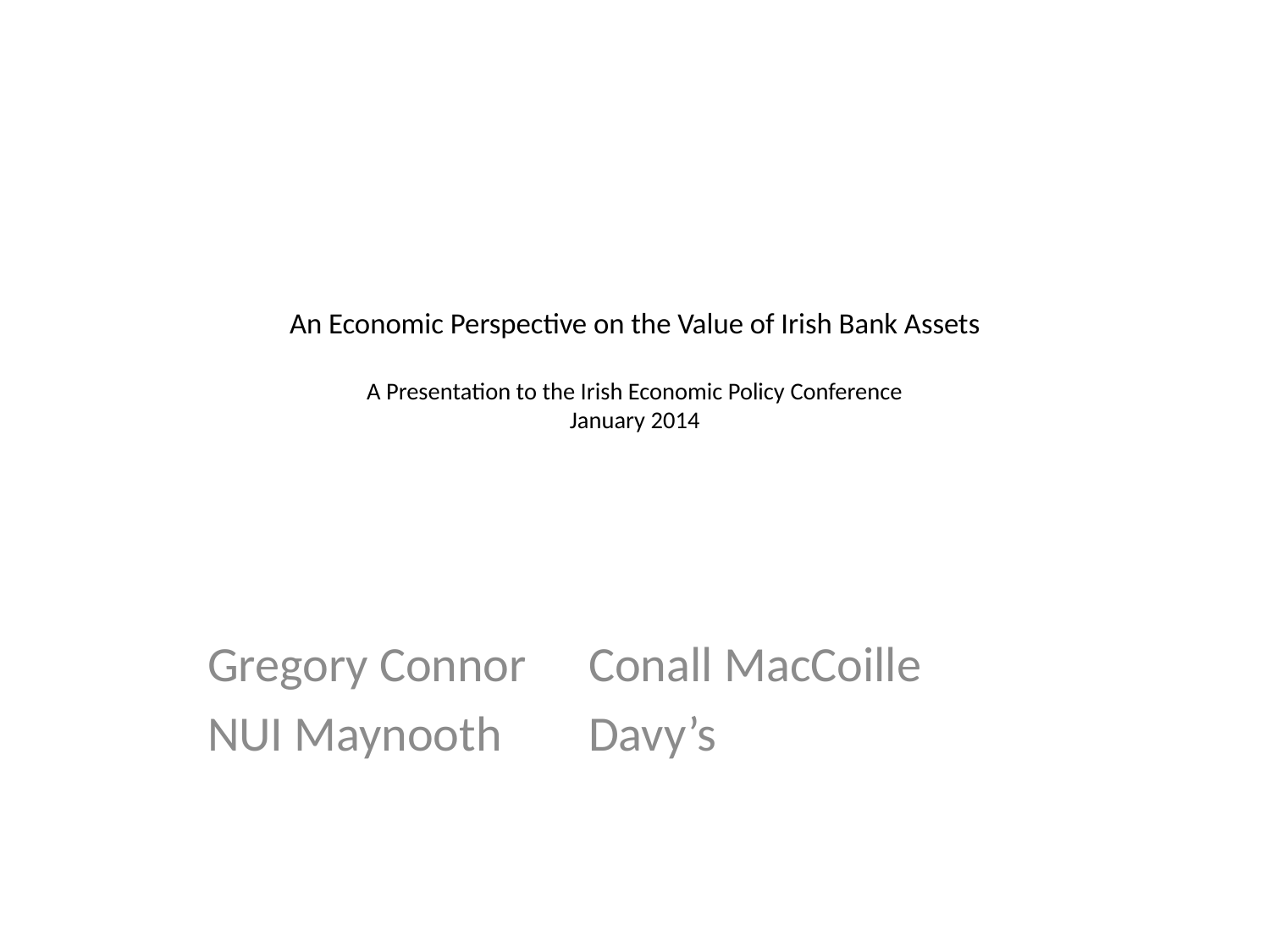

# An Economic Perspective on the Value of Irish Bank Assets A Presentation to the Irish Economic Policy Conference January 2014
Gregory Connor	Conall MacCoille
NUI Maynooth	Davy’s